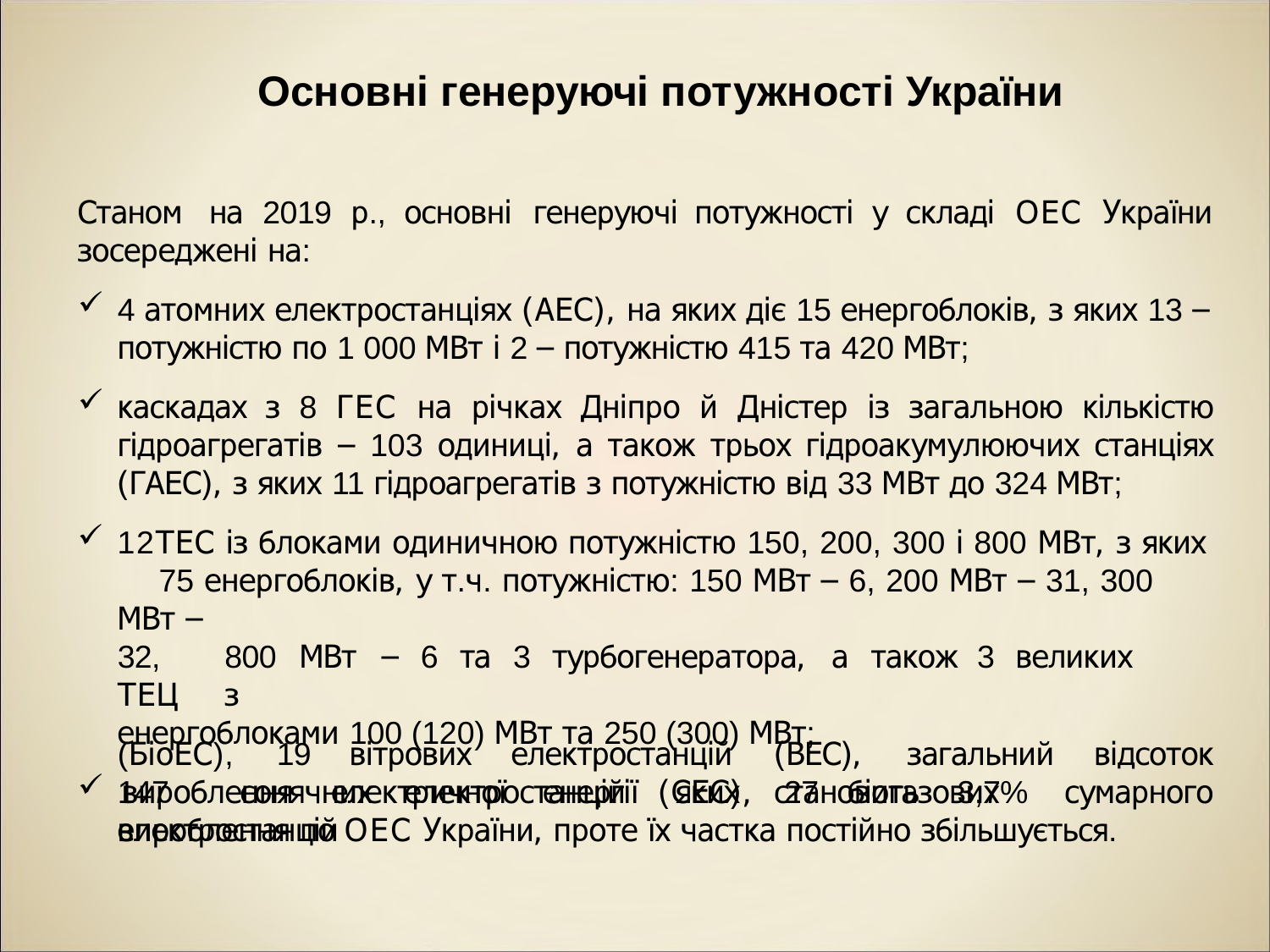

# Основні генеруючі потужності України
Станом	на	2019	р.,	основні	генеруючі	потужності	у	складі	ОЕС	України
зосереджені на:
4 атомних електростанціях (АЕС), на яких діє 15 енергоблоків, з яких 13 –
потужністю по 1 000 МВт і 2 – потужністю 415 та 420 МВт;
каскадах з 8  ГЕС  на  річках Дніпро  й  Дністер  із  загальною  кількістю гідроагрегатів – 103 одиниці, а також трьох гідроакумулюючих станціях (ГАЕС), з яких 11 гідроагрегатів з потужністю від 33 МВт до 324 МВт;
12ТЕС із блоками одиничною потужністю 150, 200, 300 і 800 МВт, з яких 	75 енергоблоків, у т.ч. потужністю: 150 МВт – 6, 200 МВт – 31, 300 МВт –
32,	800	МВт	–	6	та	3	турбогенератора,	а	також	3	великих	ТЕЦ	з
енергоблоками 100 (120) МВт та 250 (300) МВт;
147	сонячних	електростанцій	(СЕС),	27	біогазових	електростанцій
(БіоЕС),	19	вітрових	електростанцій	(ВЕС),	загальний
відсоток
вироблення	електричної	енергії	яких	становить	3,7%	сумарного
вироблення по ОЕС України, проте їх частка постійно збільшується.